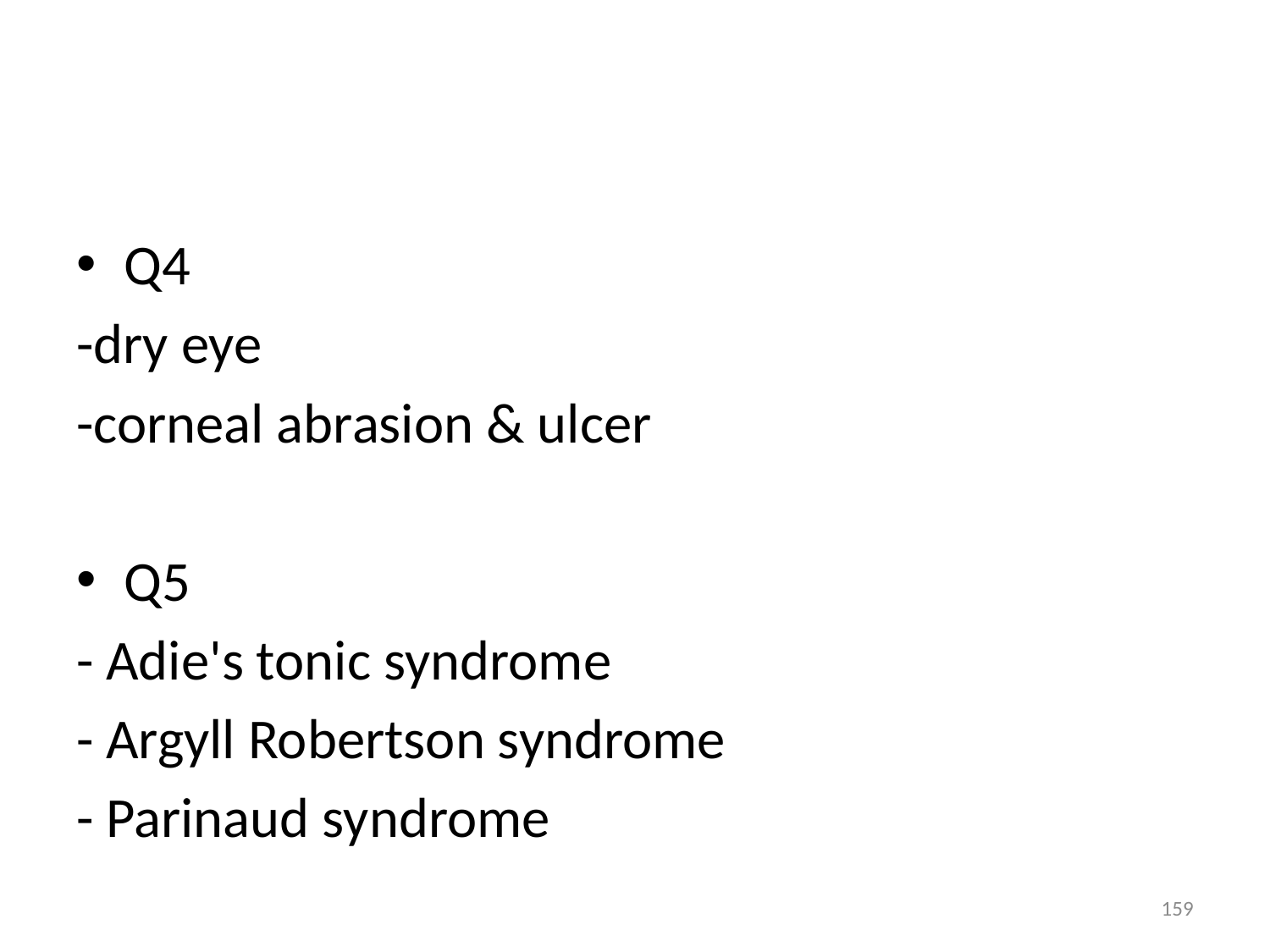

Q4
-dry eye
-corneal abrasion & ulcer

Q5
- Adie's tonic syndrome
- Argyll Robertson syndrome
- Parinaud syndrome
159